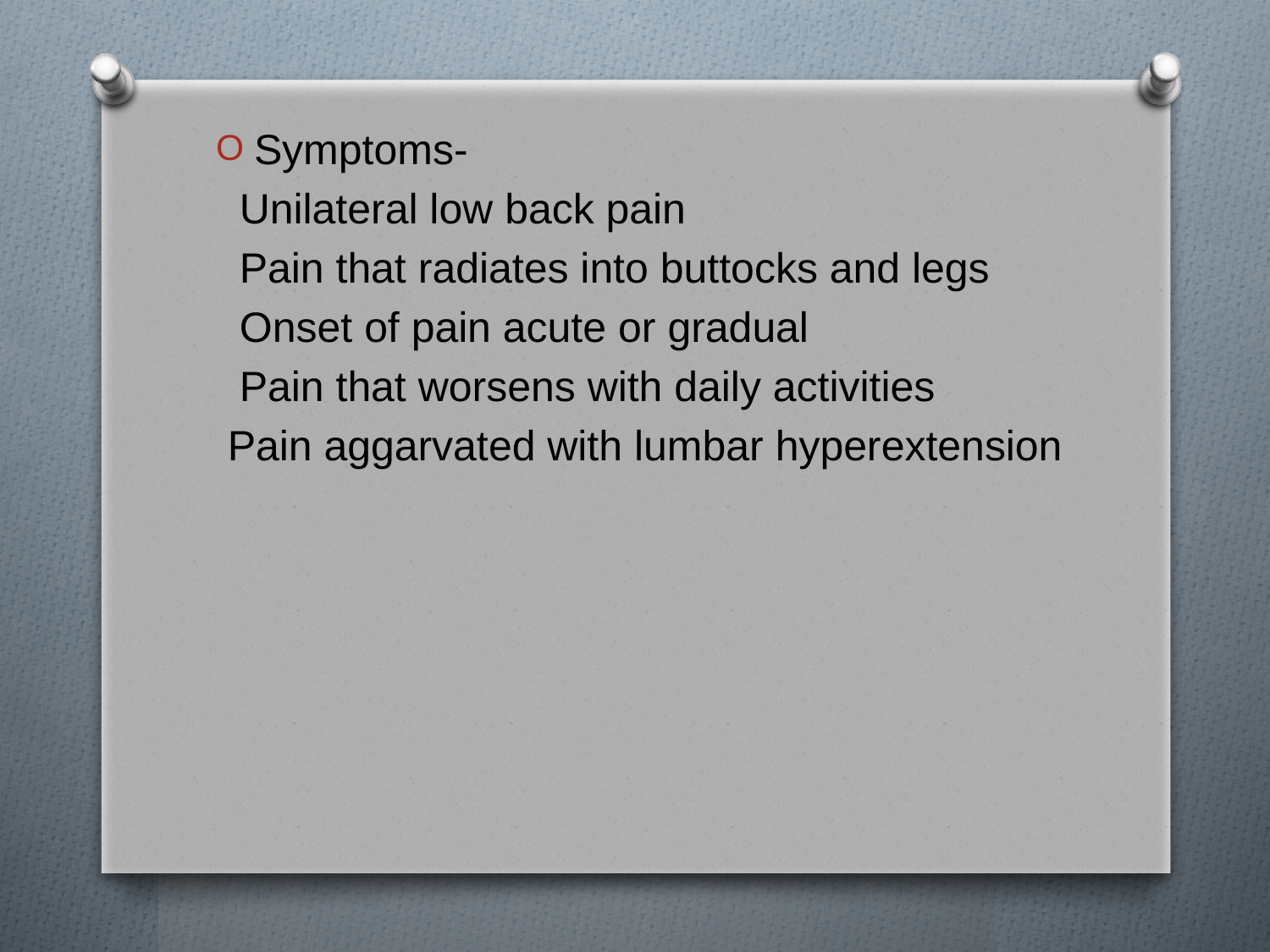

Symptoms-
  Unilateral low back pain
  Pain that radiates into buttocks and legs
  Onset of pain acute or gradual
  Pain that worsens with daily activities
 Pain aggarvated with lumbar hyperextension